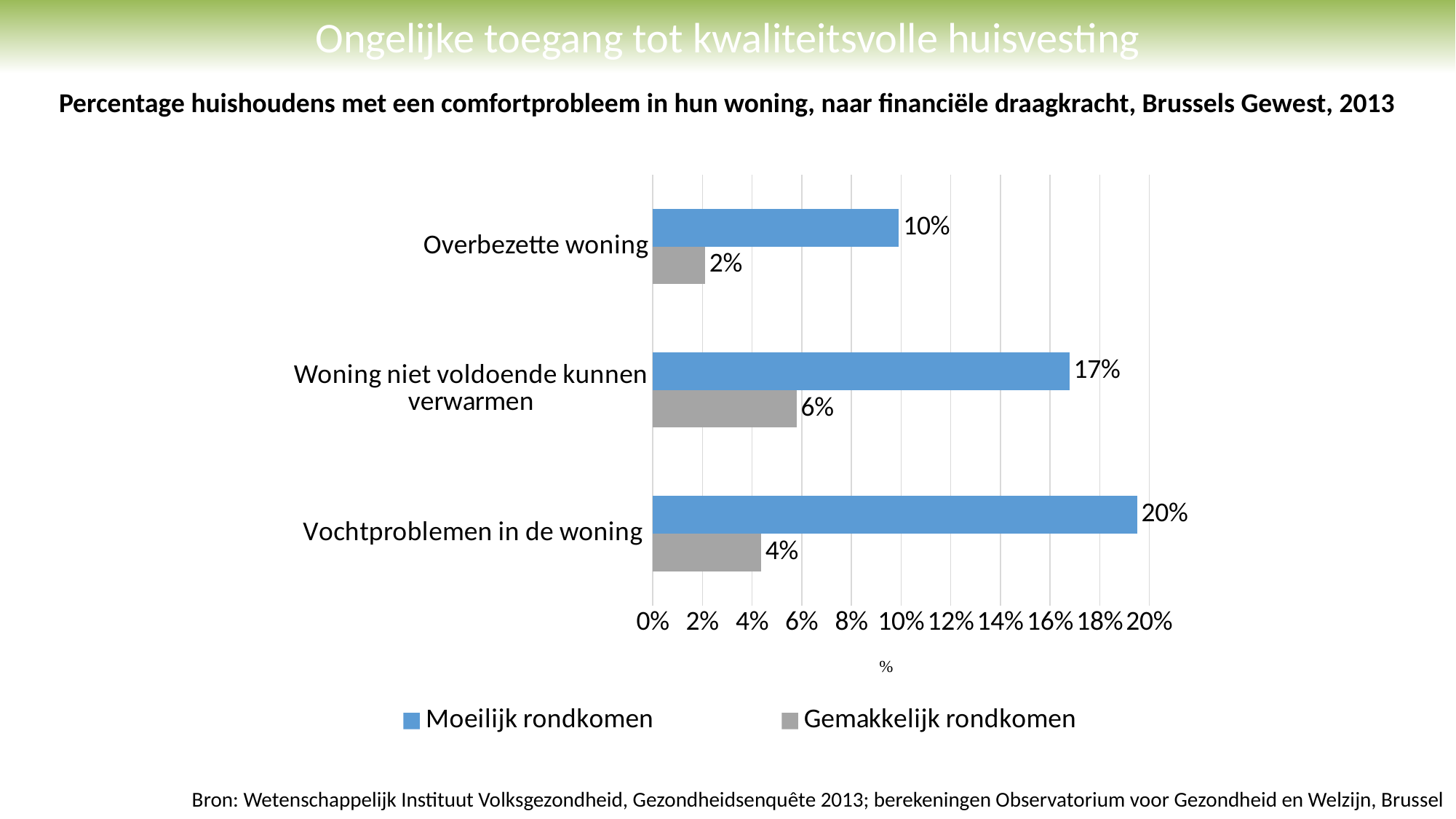

Ongelijke toegang tot kwaliteitsvolle huisvesting
Percentage huishoudens met een comfortprobleem in hun woning, naar financiële draagkracht, Brussels Gewest, 2013

### Chart

| Category | Gemakkelijk rondkomen | Moeilijk rondkomen |
|---|---|---|
| Vochtproblemen in de woning  | 0.0436 | 0.195 |
| Woning niet voldoende kunnen verwarmen | 0.0579 | 0.1678 |
| Overbezette woning | 0.021 | 0.09910000000000001 |
Bron: Wetenschappelijk Instituut Volksgezondheid, Gezondheidsenquête 2013; berekeningen Observatorium voor Gezondheid en Welzijn, Brussel